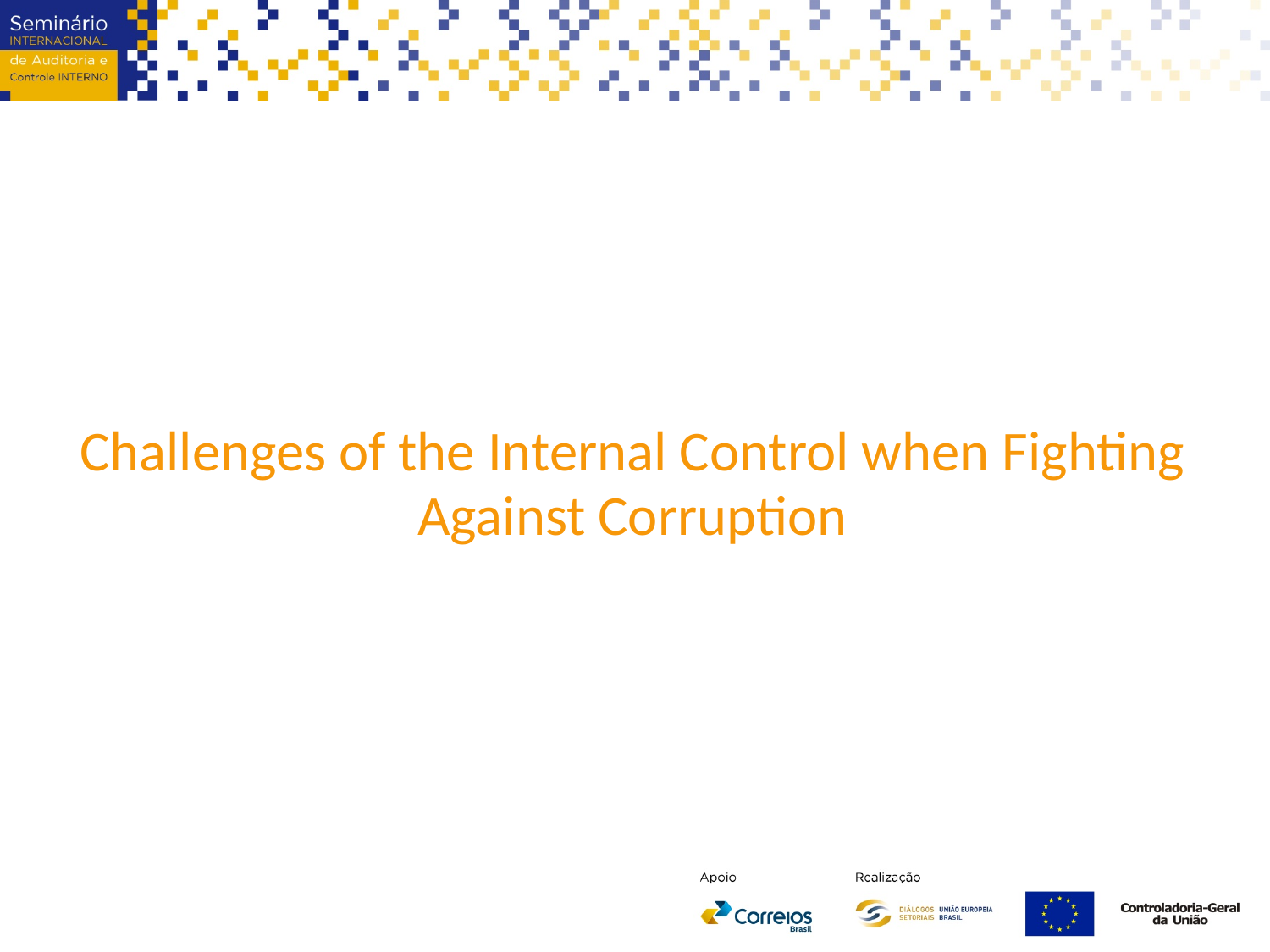

Challenges of the Internal Control when Fighting Against Corruption